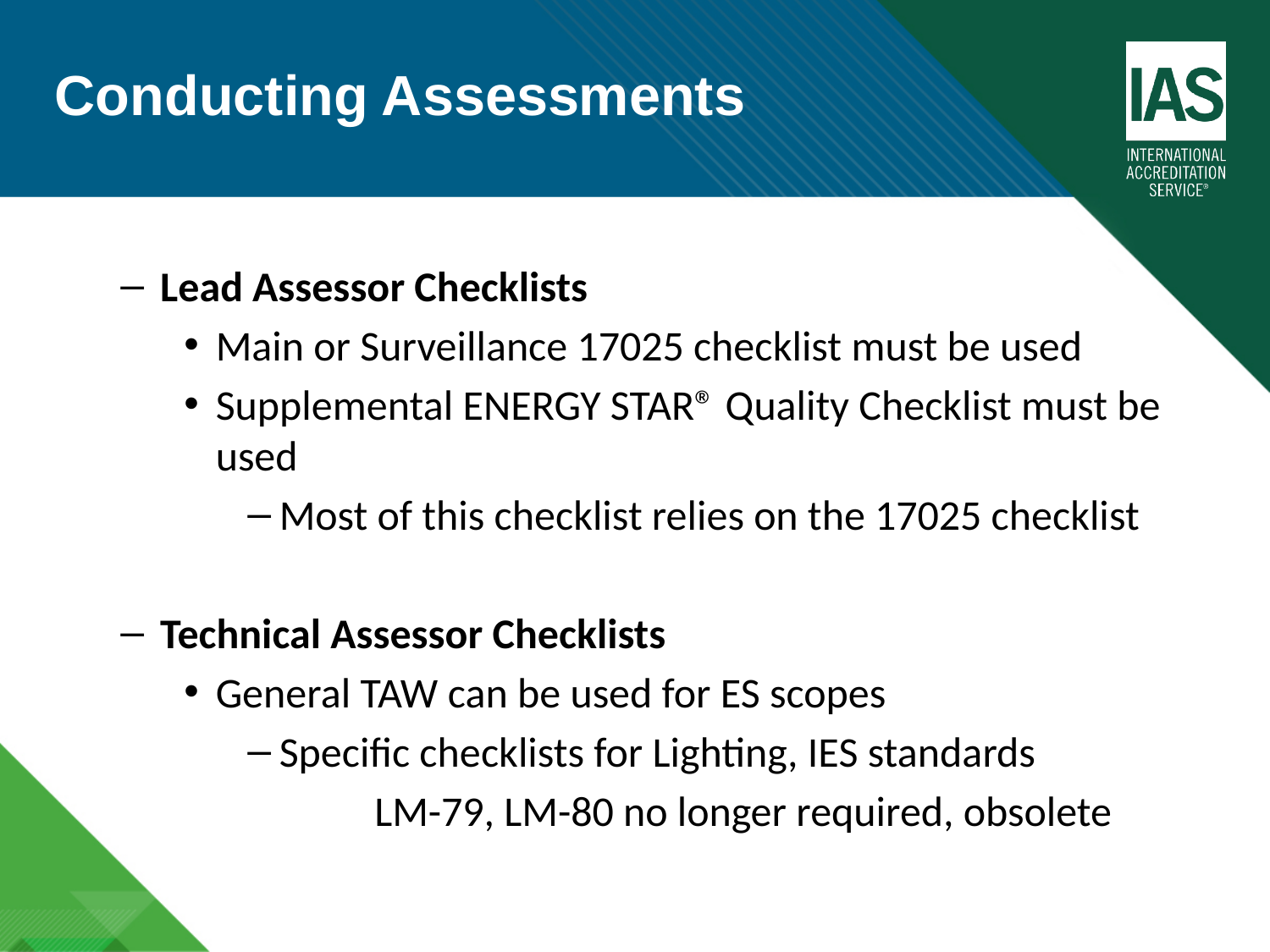

Conducting Assessments
Lead Assessor Checklists
Main or Surveillance 17025 checklist must be used
Supplemental ENERGY STAR® Quality Checklist must be used
Most of this checklist relies on the 17025 checklist

Technical Assessor Checklists
General TAW can be used for ES scopes
Specific checklists for Lighting, IES standards
	LM-79, LM-80 no longer required, obsolete